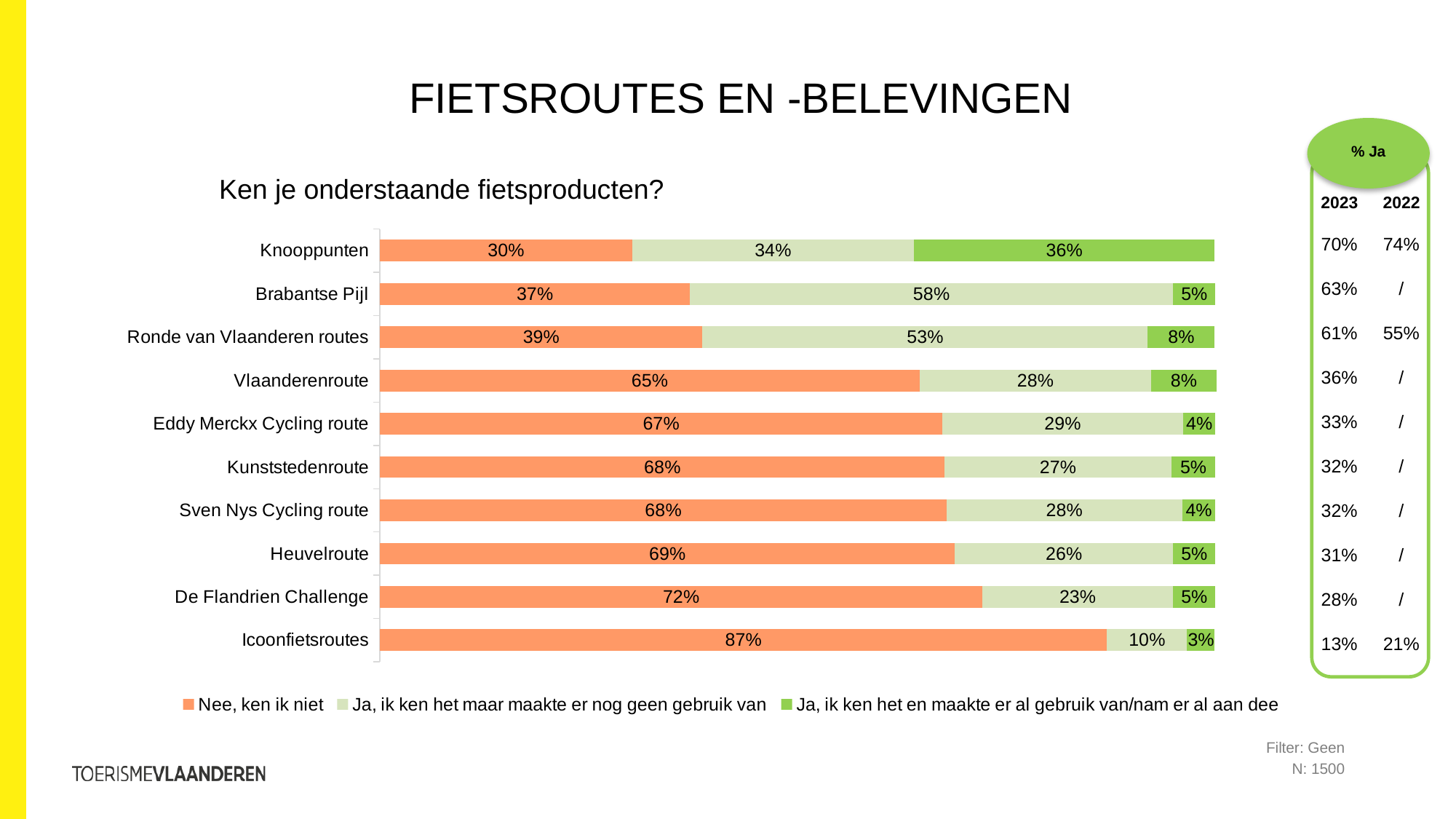

FIETSROUTES en -belevingen

% Ja

Ken je onderstaande fietsproducten?
| 2023 | 2022 |
| --- | --- |
| 70% | 74% |
| 63% | / |
| 61% | 55% |
| 36% | / |
| 33% | / |
| 32% | / |
| 32% | / |
| 31% | / |
| 28% | / |
| 13% | 21% |

### Chart

| Category | Nee, ken ik niet | Ja, ik ken het maar maakte er nog geen gebruik van | Ja, ik ken het en maakte er al gebruik van/nam er al aan dee |
|---|---|---|---|
| Knooppunten | 0.302 | 0.337 | 0.36 |
| Brabantse Pijl | 0.371 | 0.578 | 0.051 |
| Ronde van Vlaanderen routes | 0.386 | 0.5329999999999999 | 0.08 |
| Vlaanderenroute | 0.6459999999999999 | 0.277 | 0.078 |
| Eddy Merckx Cycling route | 0.6729999999999999 | 0.288 | 0.039 |
| Kunststedenroute | 0.6759999999999999 | 0.271 | 0.053 |
| Sven Nys Cycling route | 0.6779999999999999 | 0.282 | 0.04 |
| Heuvelroute | 0.688 | 0.261 | 0.051 |
| De Flandrien Challenge | 0.721 | 0.228 | 0.051 |
| Icoonfietsroutes | 0.87 | 0.096 | 0.033 |
Filter: Geen
N: 1500